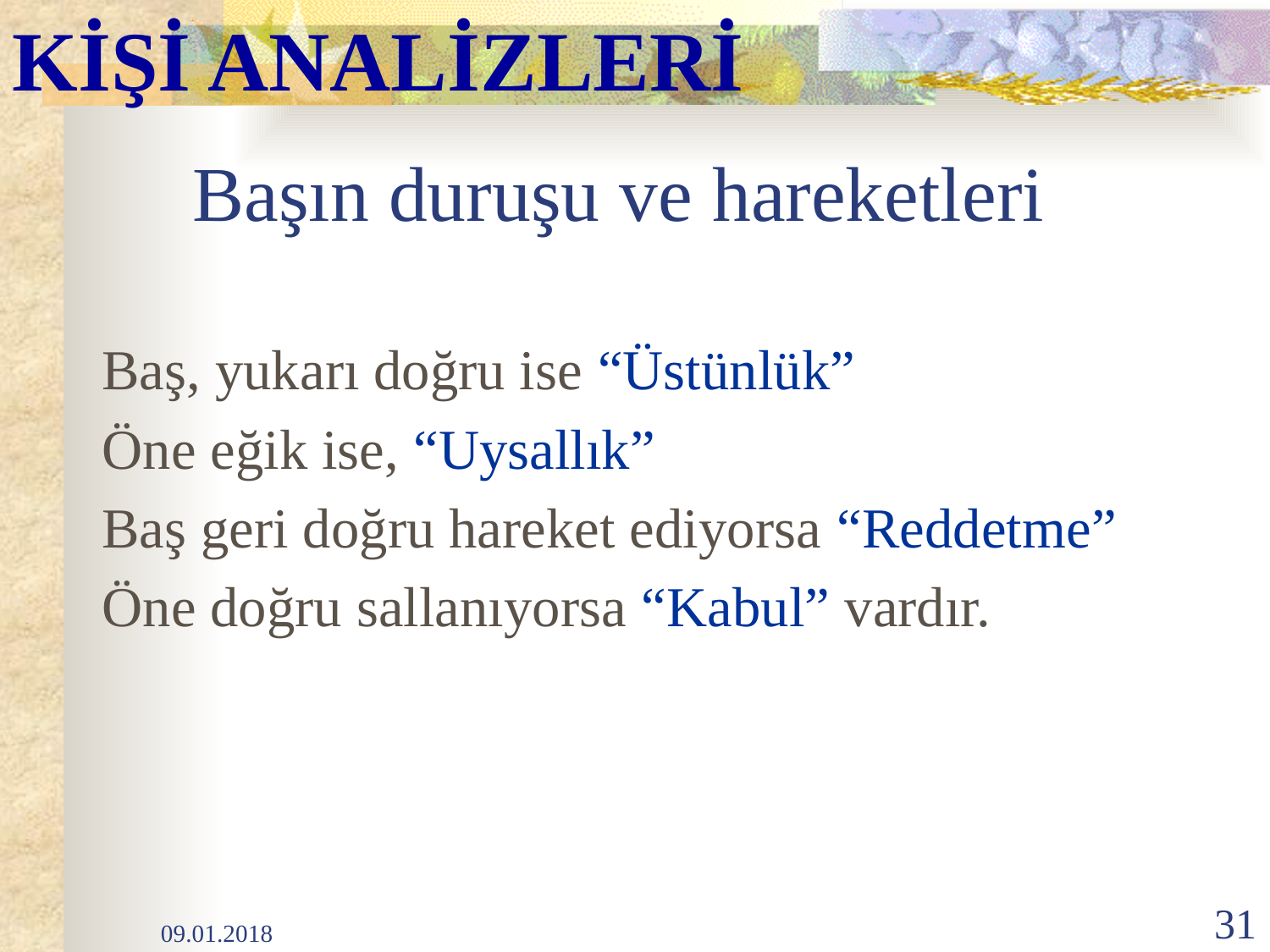

KİŞİ ANALİZLERİ
# Başın duruşu ve hareketleri
Baş, yukarı doğru ise “Üstünlük”
Öne eğik ise, “Uysallık”
Baş geri doğru hareket ediyorsa “Reddetme”
Öne doğru sallanıyorsa “Kabul” vardır.
09.01.2018
31